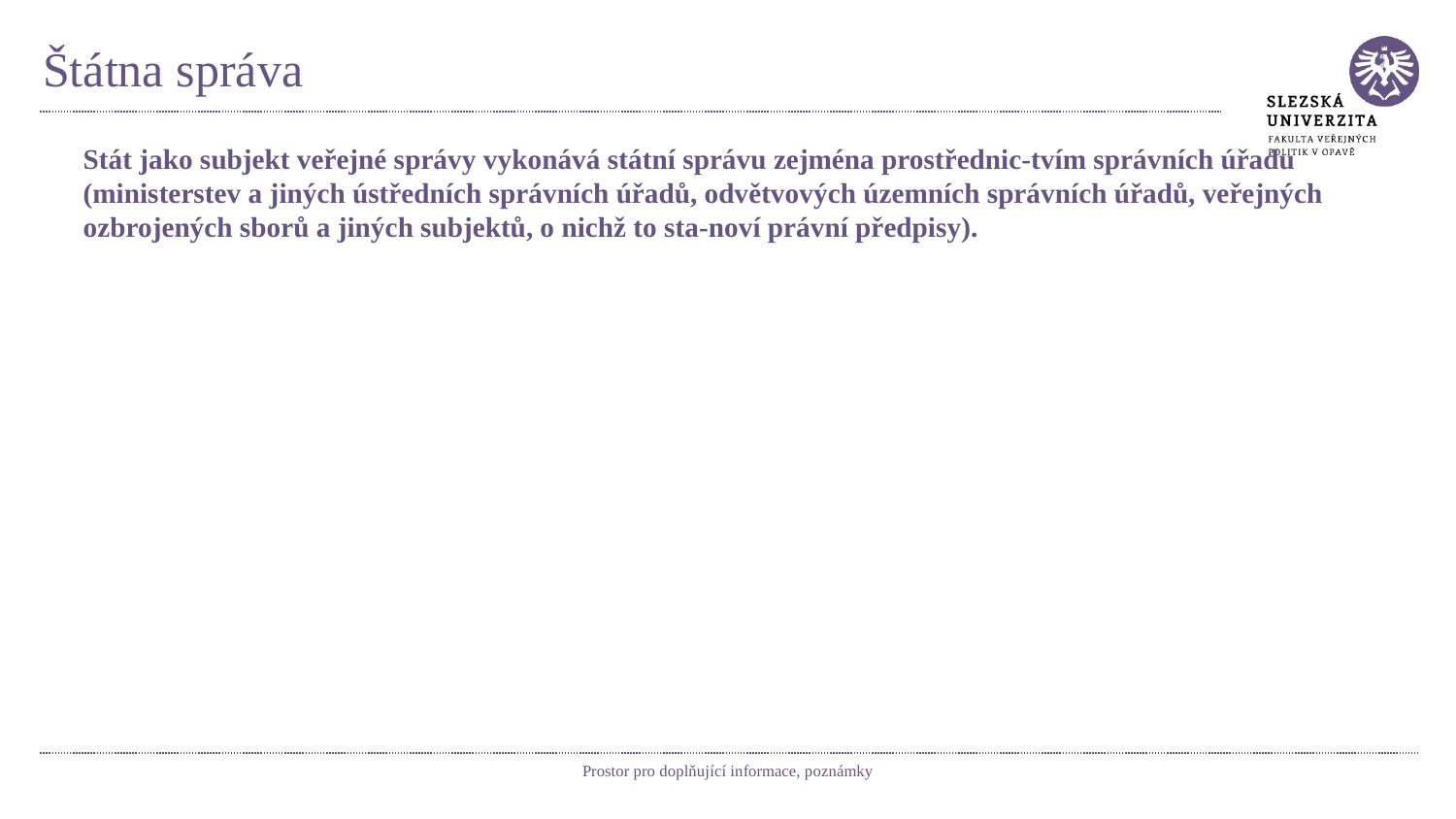

# Štátna správa
Stát jako subjekt veřejné správy vykonává státní správu zejména prostřednic-tvím správních úřadu (ministerstev a jiných ústředních správních úřadů, odvětvových územních správních úřadů, veřejných ozbrojených sborů a jiných subjektů, o nichž to sta-noví právní předpisy).
Prostor pro doplňující informace, poznámky